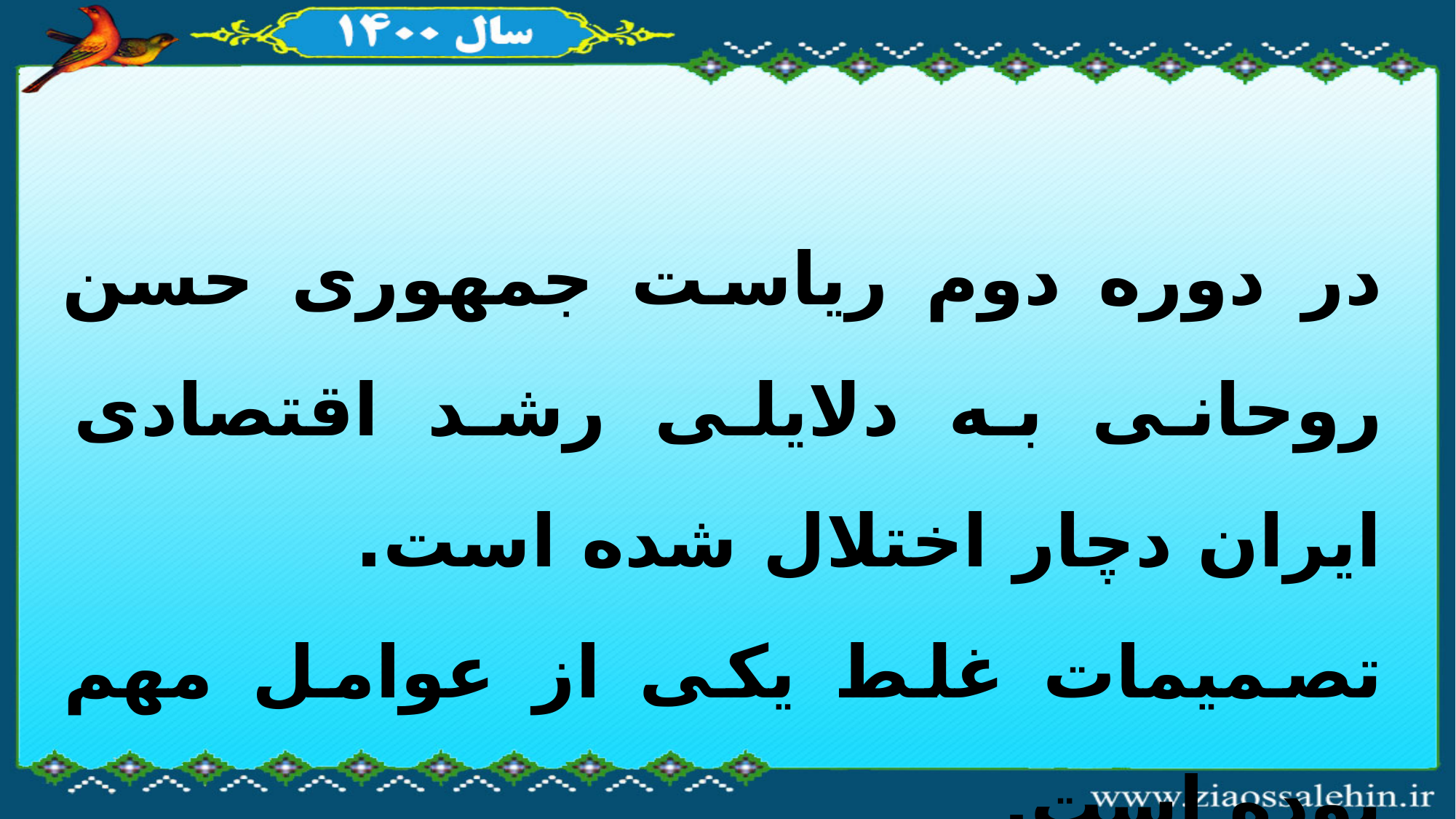

در دوره دوم ریاست جمهوری حسن روحانی به دلایلی رشد اقتصادی ایران دچار اختلال شده است.
تصمیمات غلط یکی از عوامل مهم بوده است.